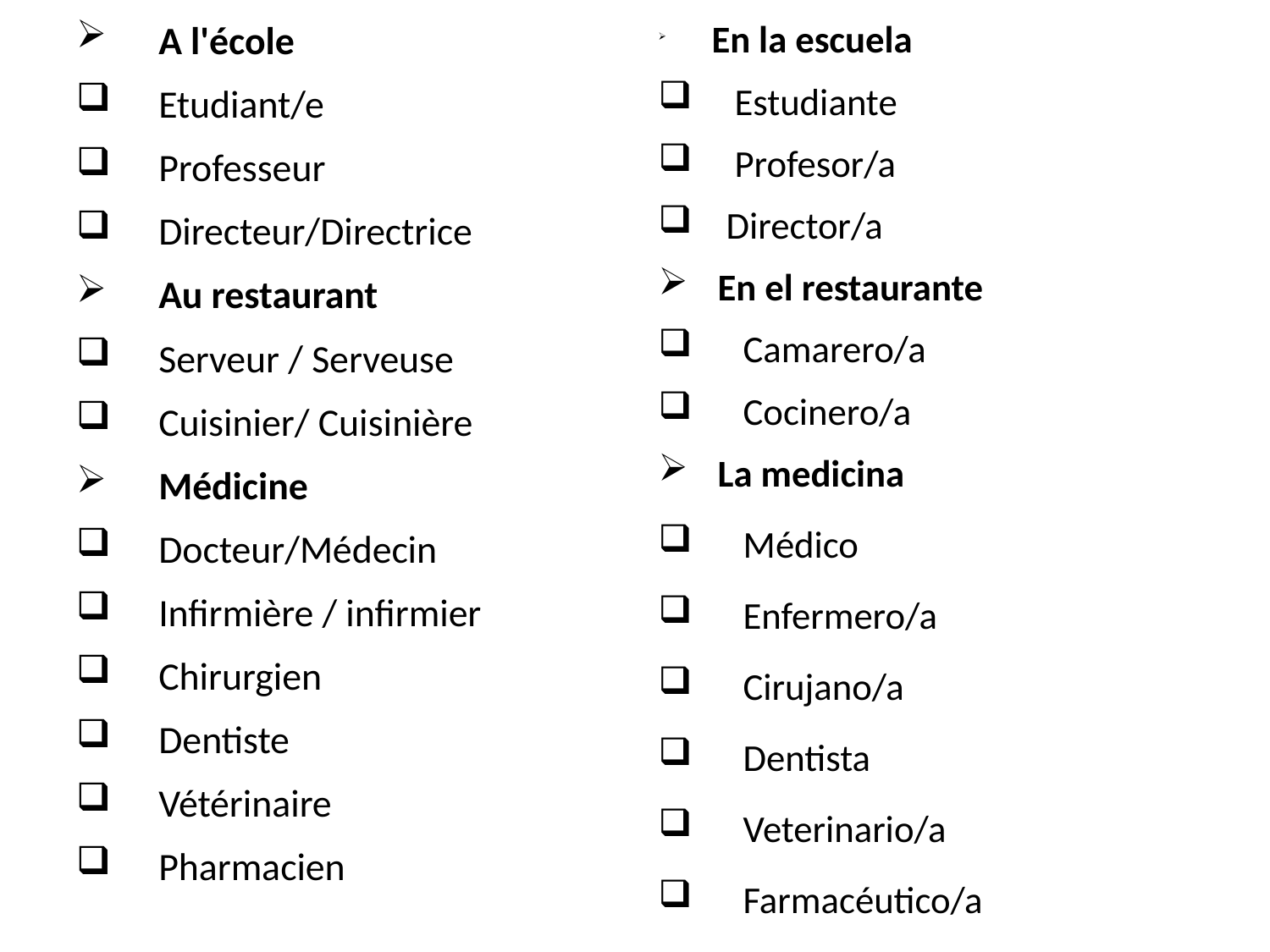

A l'école
    Etudiant/e
    Professeur
    Directeur/Directrice
    Au restaurant
    Serveur / Serveuse
    Cuisinier/ Cuisinière
    Médicine
    Docteur/Médecin
    Infirmière / infirmier
    Chirurgien
    Dentiste
    Vétérinaire
    Pharmacien
    En la escuela
    Estudiante
    Profesor/a
   Director/a
  En el restaurante
     Camarero/a
     Cocinero/a
  La medicina
     Médico
     Enfermero/a
     Cirujano/a
     Dentista
     Veterinario/a
     Farmacéutico/a